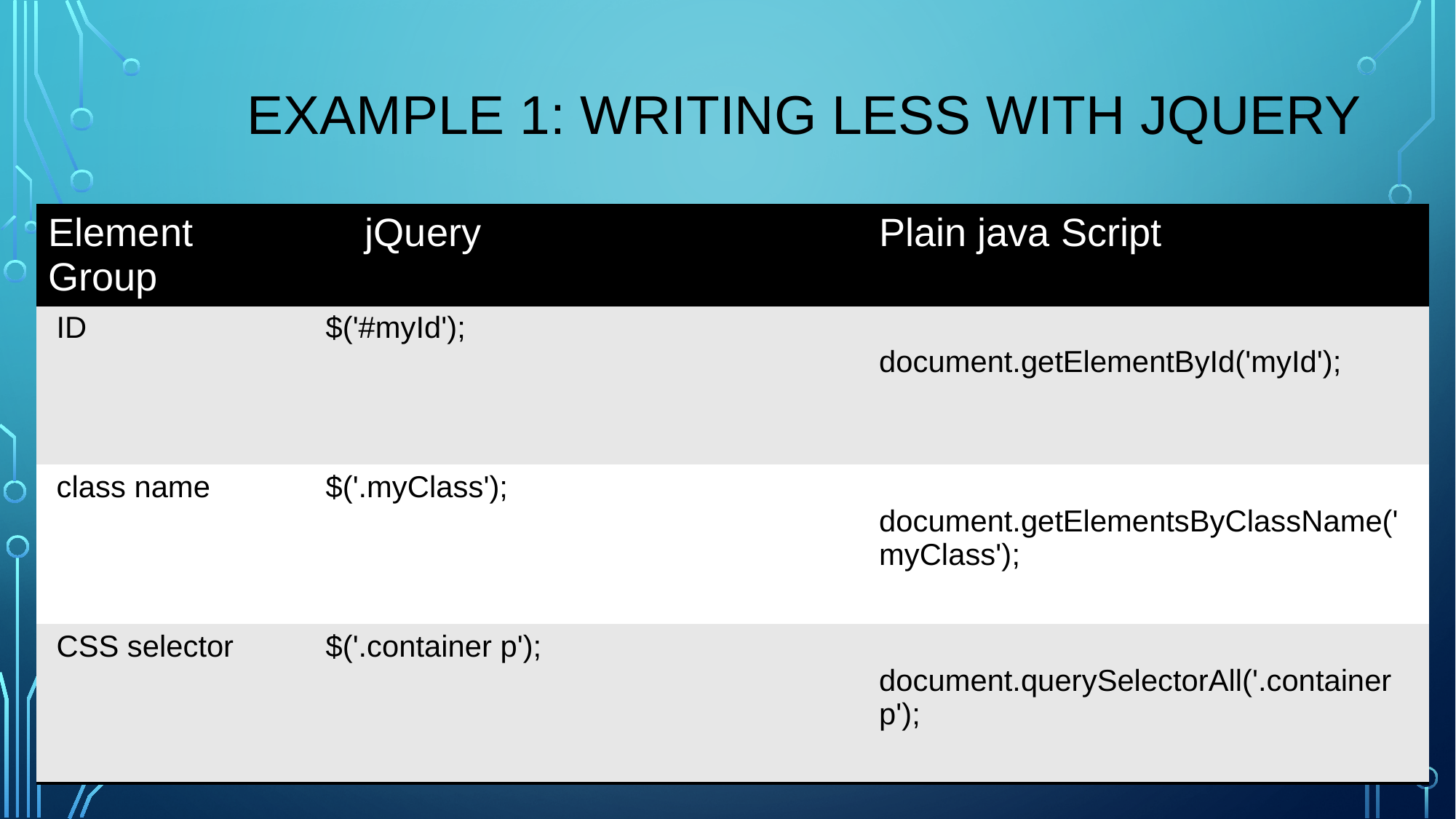

Example 1: Writing less with jQuery
| Element Group | jQuery | Plain java Script |
| --- | --- | --- |
| ID | $('#myId'); | document.getElementById('myId'); |
| class name | $('.myClass'); | document.getElementsByClassName('myClass'); |
| CSS selector | $('.container p'); | document.querySelectorAll('.container p'); |